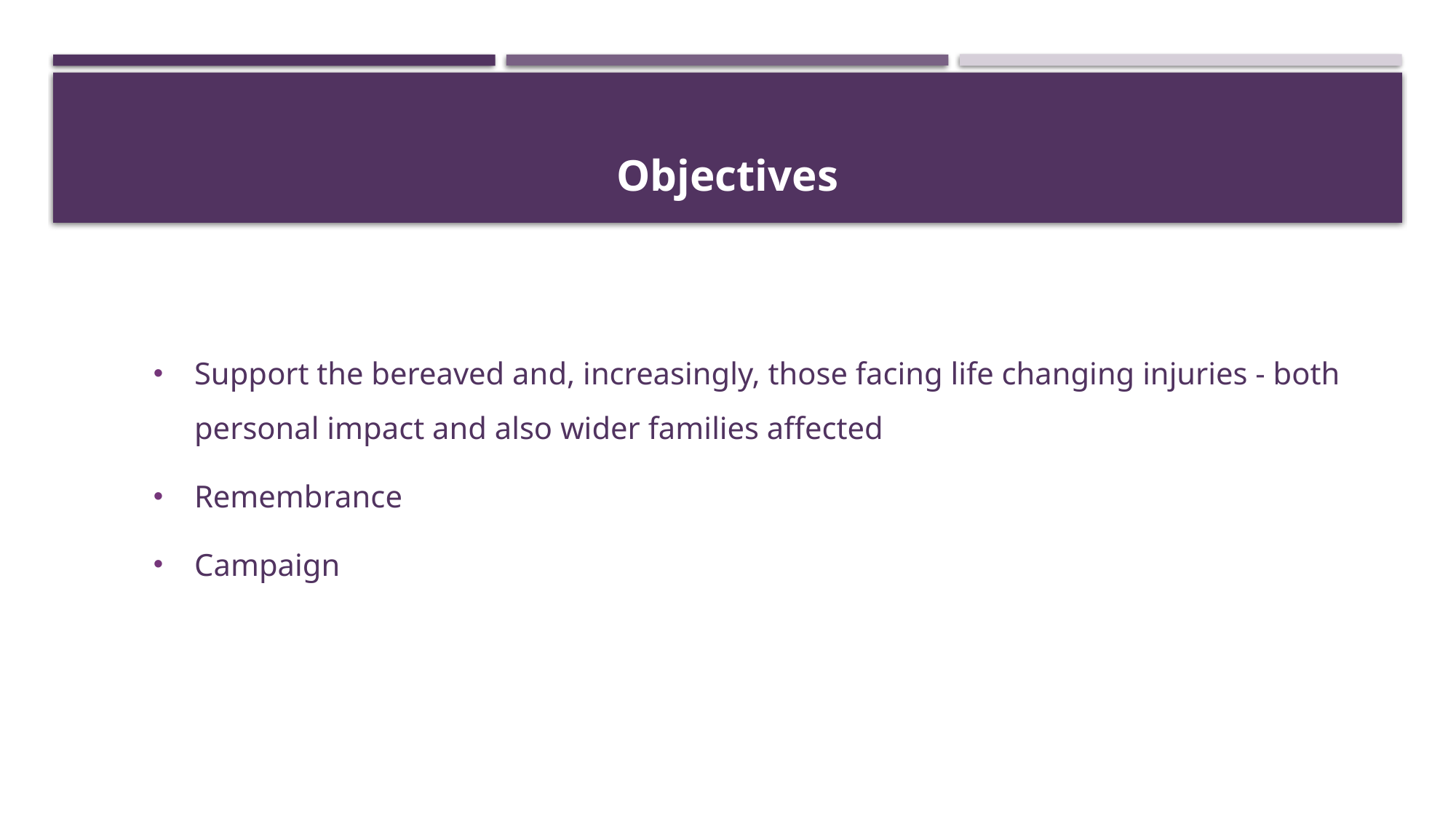

# Objectives
Support the bereaved and, increasingly, those facing life changing injuries - both personal impact and also wider families affected
Remembrance
Campaign